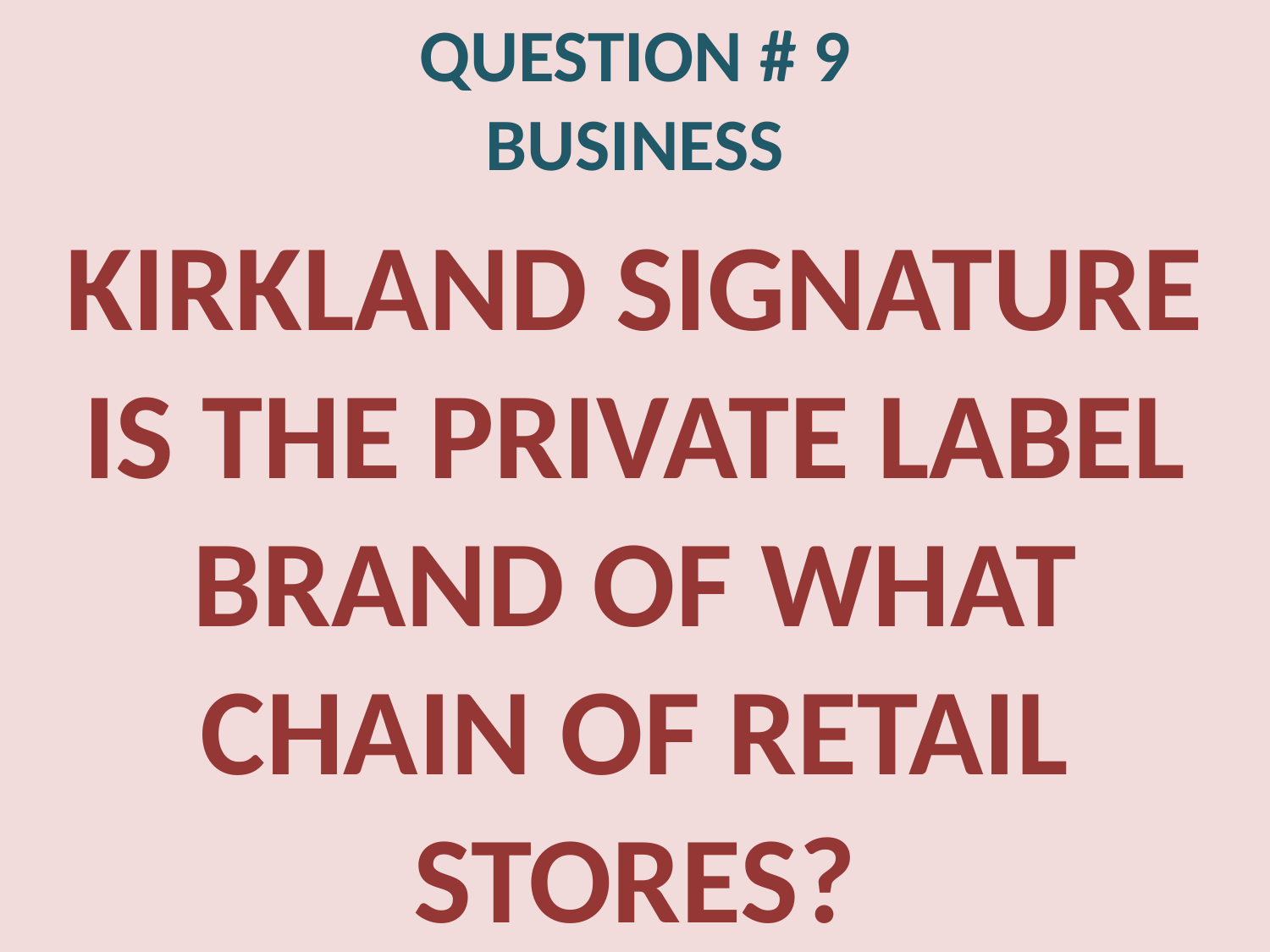

# QUESTION # 9 BUSINESS
KIRKLAND SIGNATURE IS THE PRIVATE LABEL BRAND OF WHAT CHAIN OF RETAIL STORES?